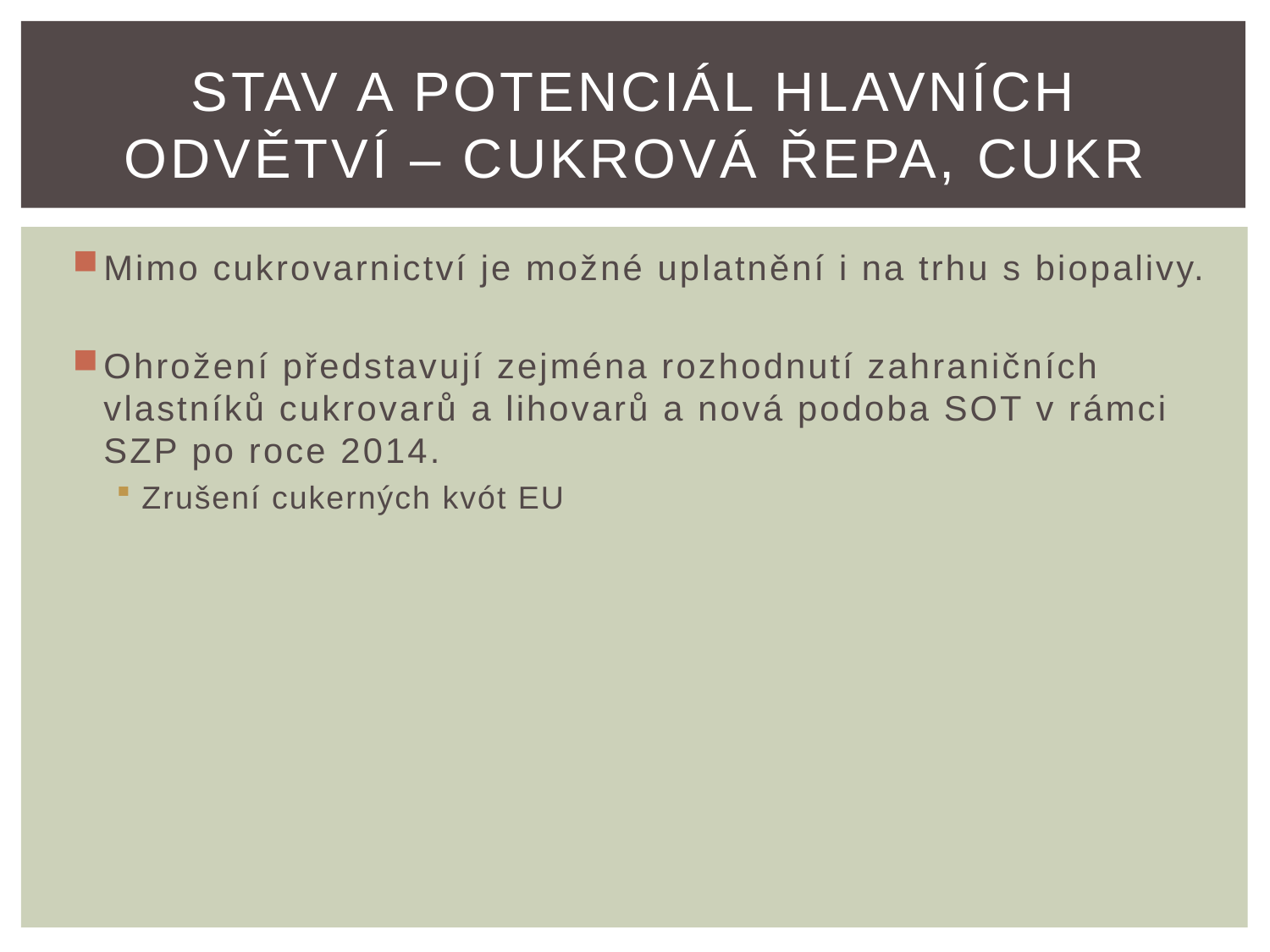

# Stav a potenciál hlavních odvětví – Cukrová řepa, Cukr
Mimo cukrovarnictví je možné uplatnění i na trhu s biopalivy.

Ohrožení představují zejména rozhodnutí zahraničních vlastníků cukrovarů a lihovarů a nová podoba SOT v rámci SZP po roce 2014.
Zrušení cukerných kvót EU